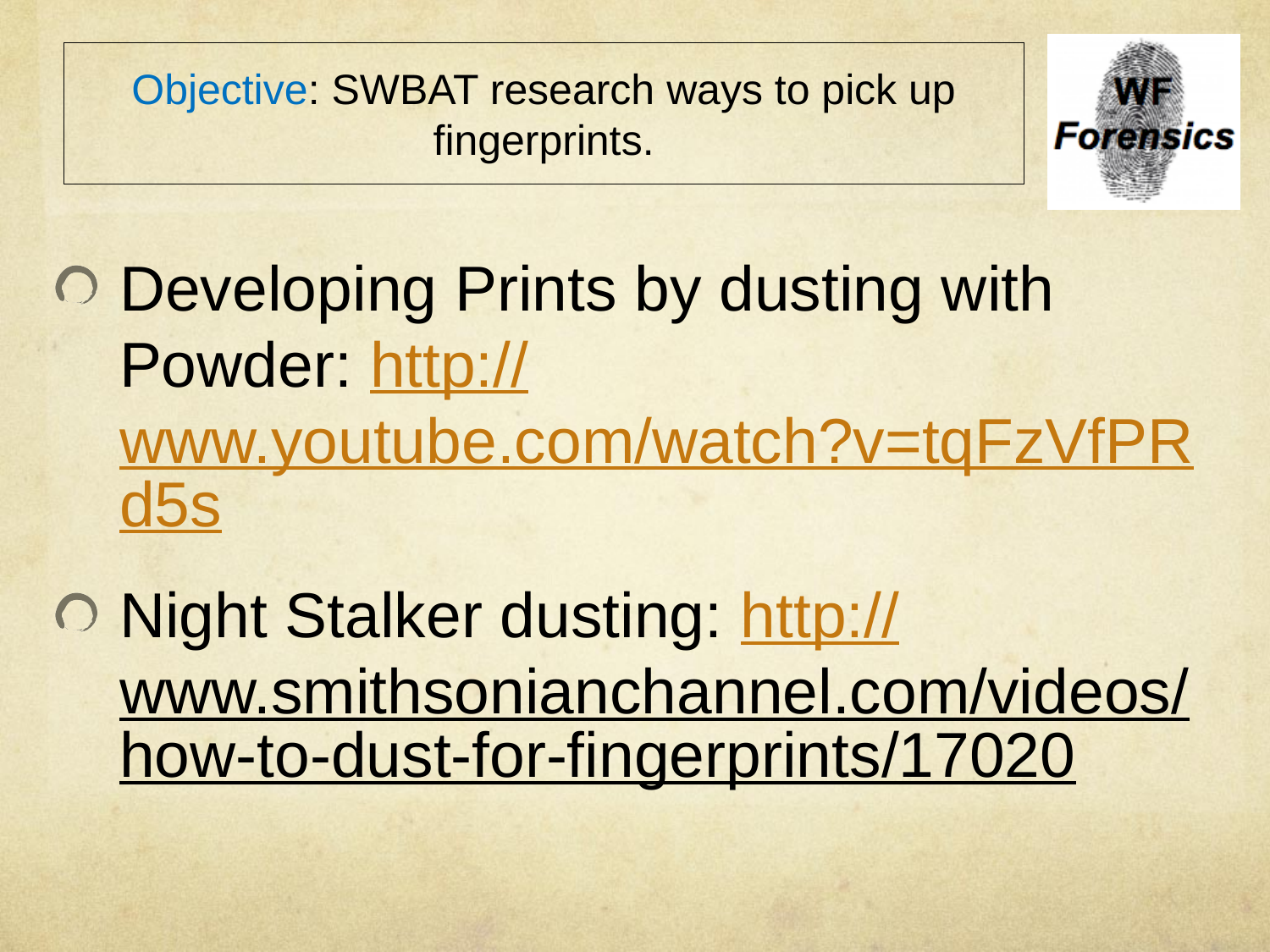

# Objective: SWBAT research ways to pick up fingerprints.
Developing Prints by dusting with Powder: http://www.youtube.com/watch?v=tqFzVfPRd5s
Night Stalker dusting: http://www.smithsonianchannel.com/videos/how-to-dust-for-fingerprints/17020